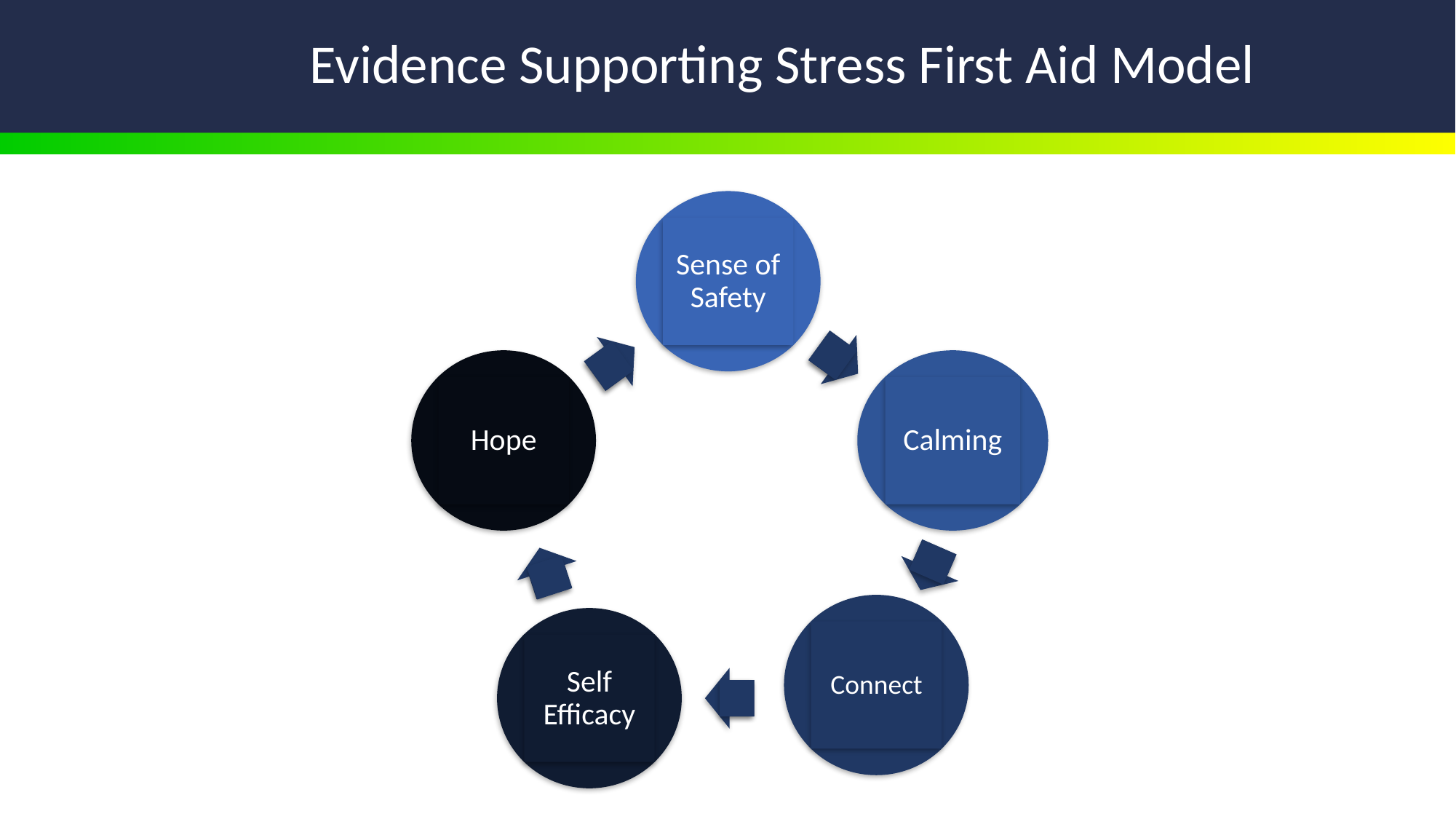

# Evidence Supporting Stress First Aid Model

Sense of Safety

Hope

Calming

Connect

Self Efficacy